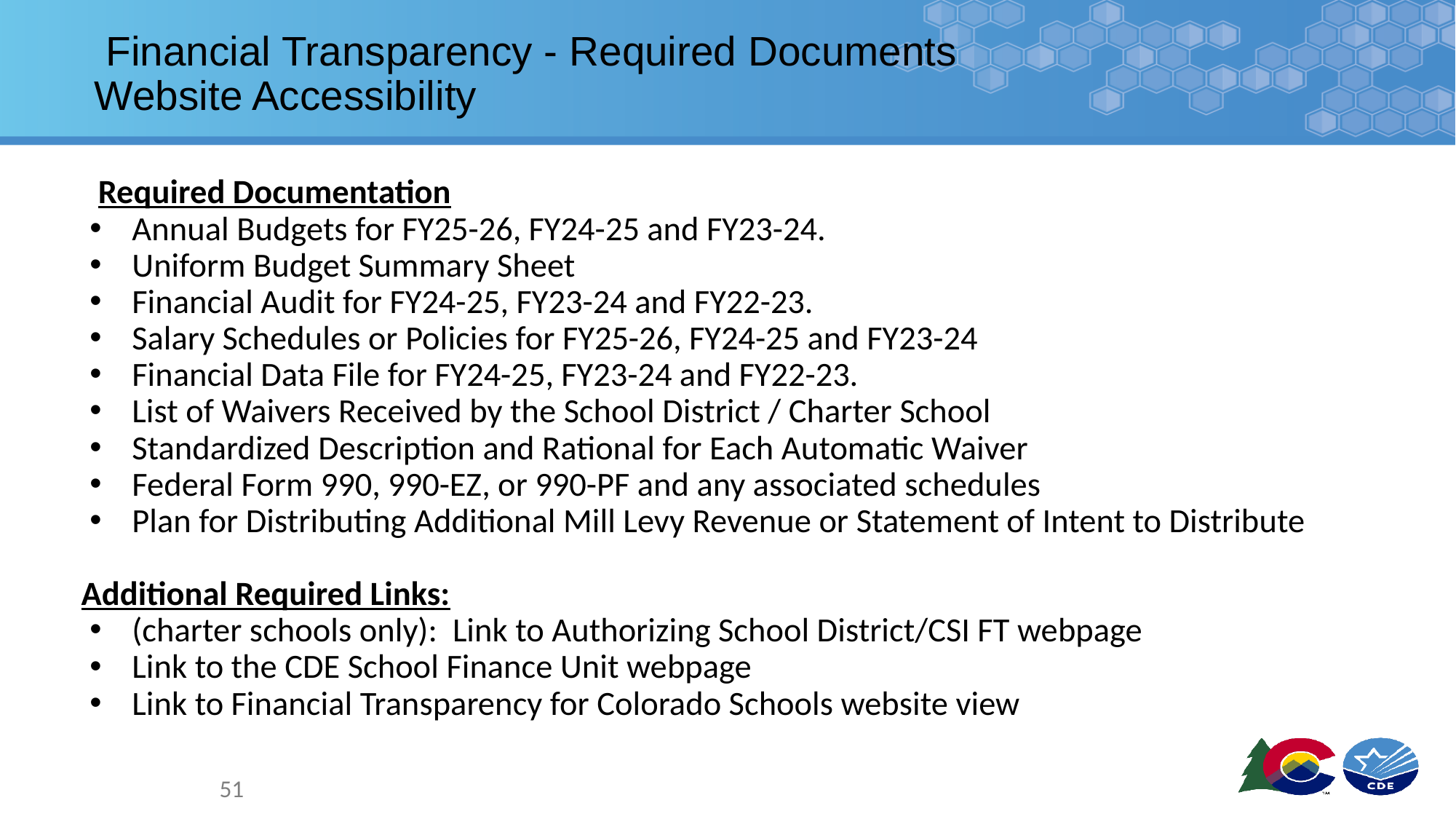

# Financial Transparency - Required Documents
Website Accessibility
Required Documentation
Annual Budgets for FY25-26, FY24-25 and FY23-24.
Uniform Budget Summary Sheet
Financial Audit for FY24-25, FY23-24 and FY22-23.
Salary Schedules or Policies for FY25-26, FY24-25 and FY23-24
Financial Data File for FY24-25, FY23-24 and FY22-23.
List of Waivers Received by the School District / Charter School
Standardized Description and Rational for Each Automatic Waiver
Federal Form 990, 990-EZ, or 990-PF and any associated schedules
Plan for Distributing Additional Mill Levy Revenue or Statement of Intent to Distribute

Additional Required Links:
(charter schools only):  Link to Authorizing School District/CSI FT webpage
Link to the CDE School Finance Unit webpage
Link to Financial Transparency for Colorado Schools website view
51